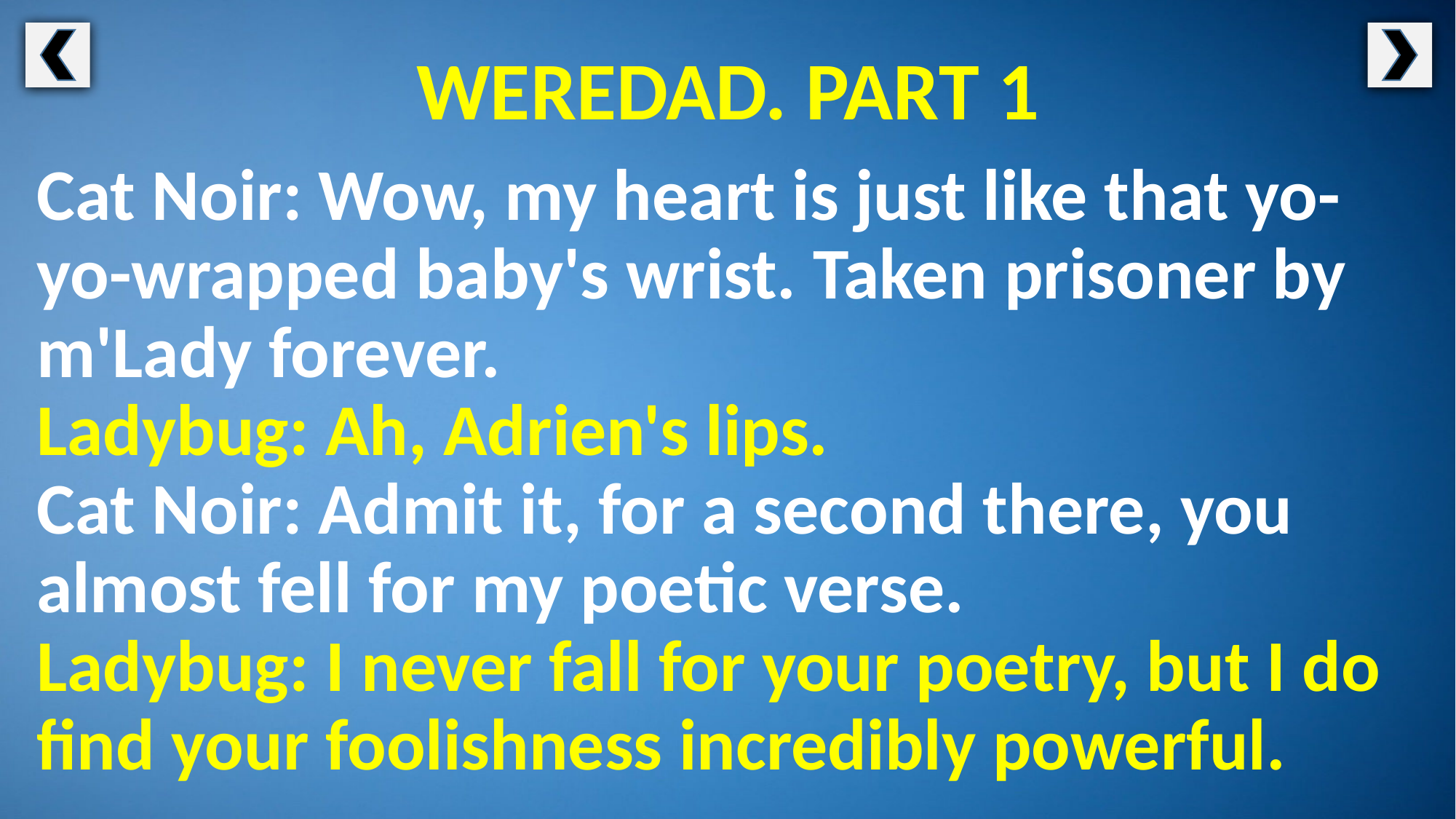

WEREDAD. PART 1
Cat Noir: Wow, my heart is just like that yo-yo-wrapped baby's wrist. Taken prisoner by m'Lady forever.
Ladybug: Ah, Adrien's lips.
Cat Noir: Admit it, for a second there, you almost fell for my poetic verse.
Ladybug: I never fall for your poetry, but I do find your foolishness incredibly powerful.